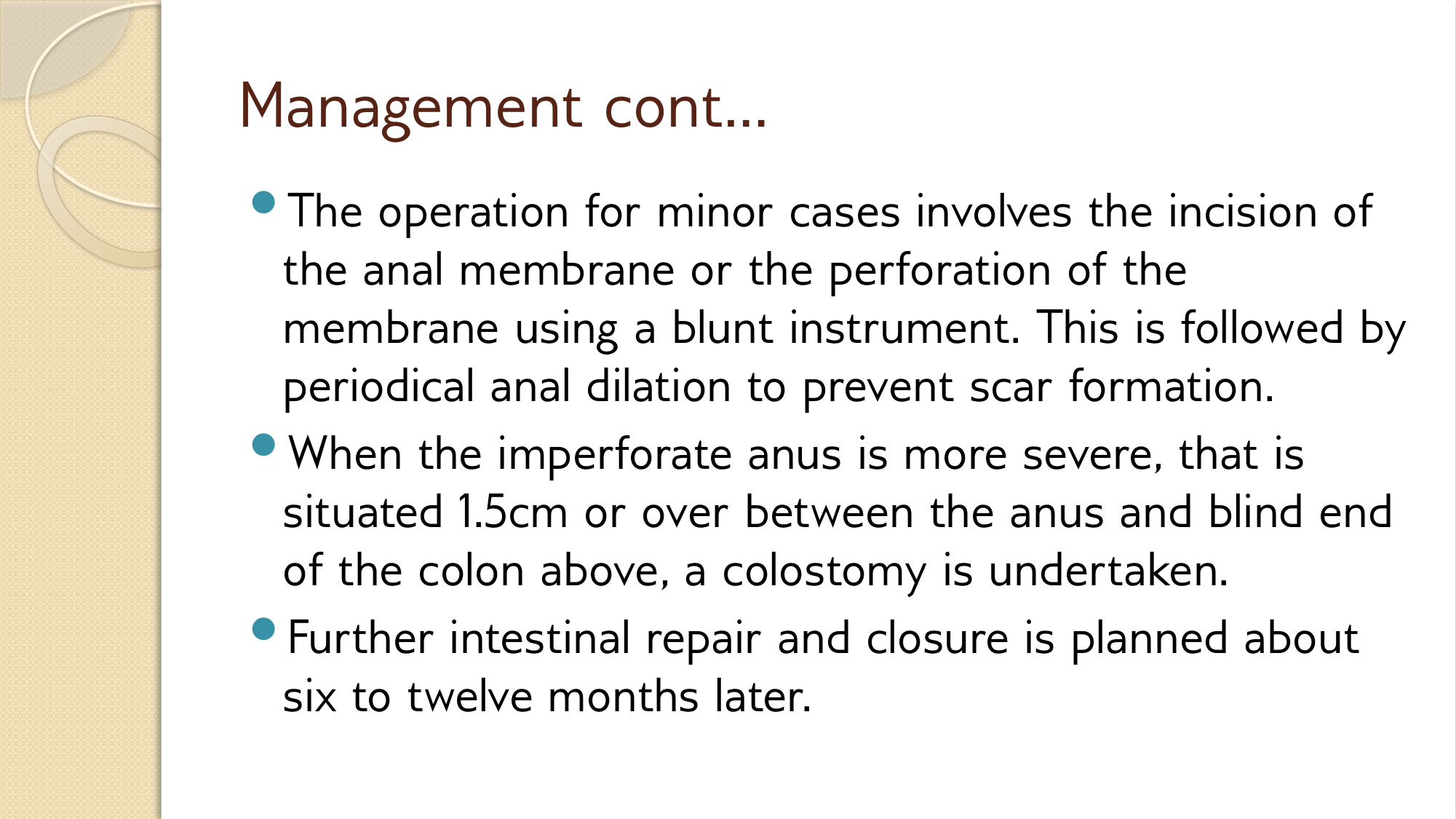

# Management cont…
The operation for minor cases involves the incision of the anal membrane or the perforation of the membrane using a blunt instrument. This is followed by periodical anal dilation to prevent scar formation.
When the imperforate anus is more severe, that is situated 1.5cm or over between the anus and blind end of the colon above, a colostomy is undertaken.
Further intestinal repair and closure is planned about six to twelve months later.